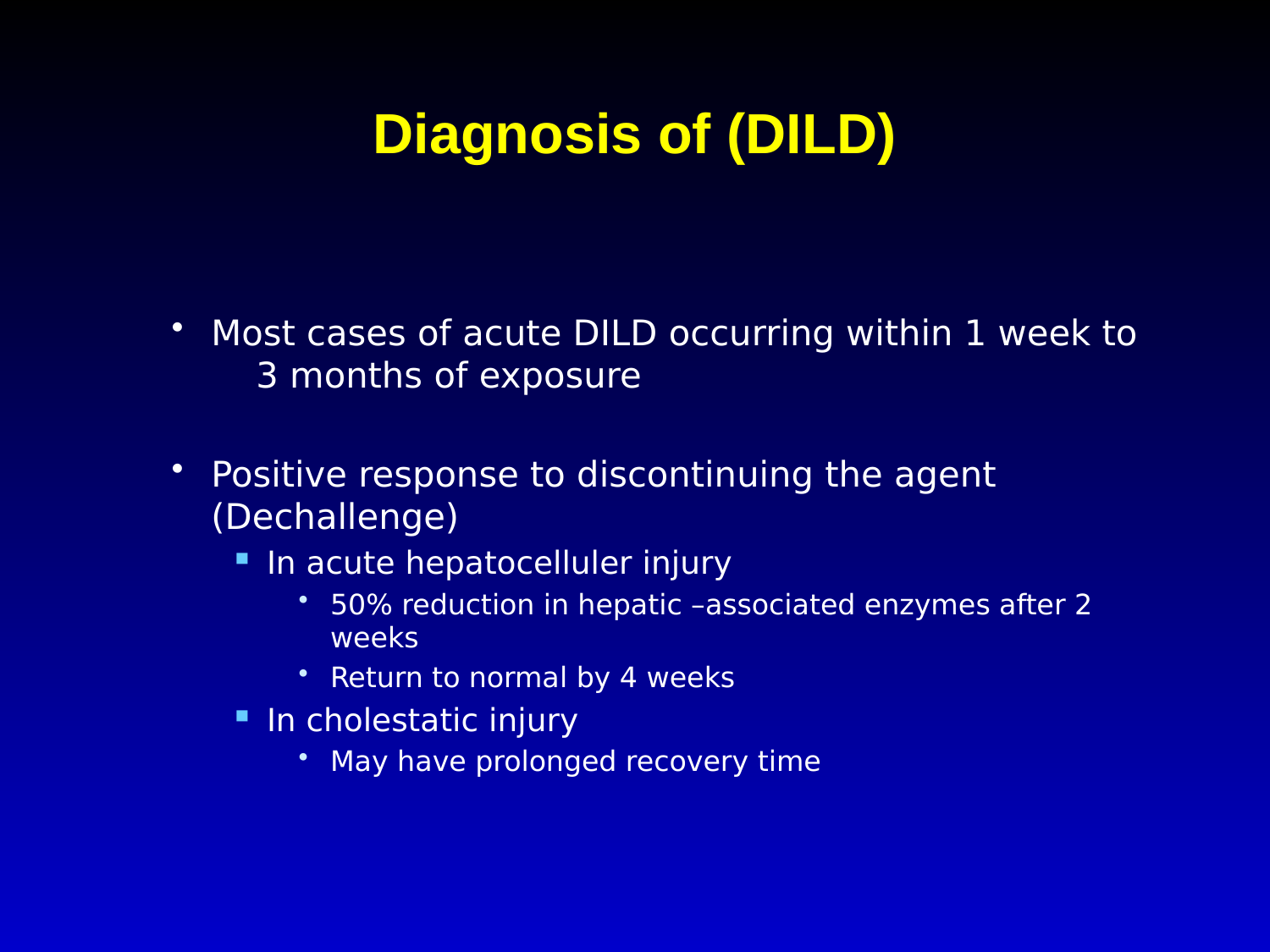

# Diagnosis of (DILD)

Most cases of acute DILD occurring within 1 week to     3 months of exposure

Positive response to discontinuing the agent (Dechallenge)
In acute hepatocelluler injury
50% reduction in hepatic –associated enzymes after 2 weeks
Return to normal by 4 weeks
In cholestatic injury
May have prolonged recovery time